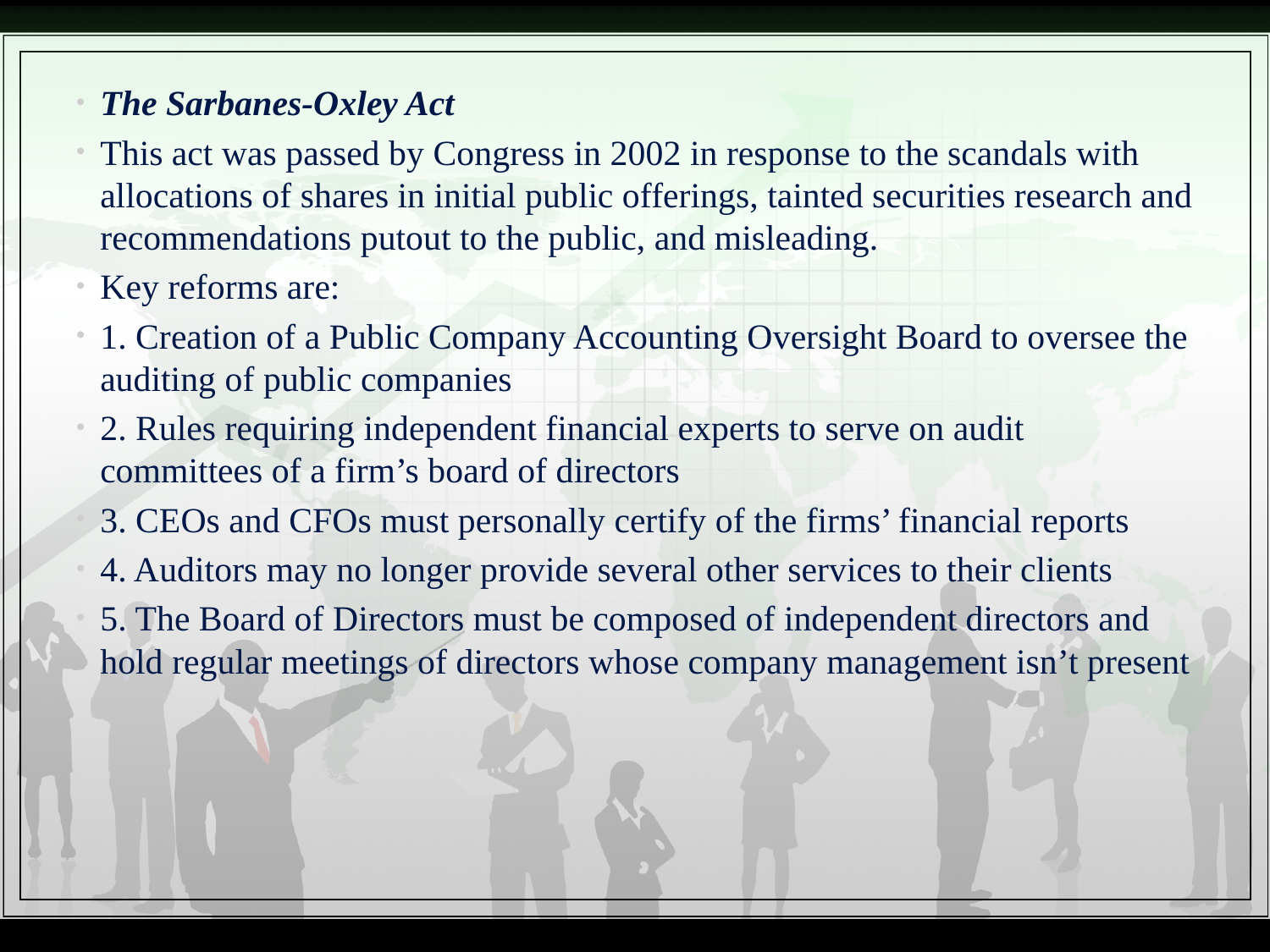

The Sarbanes-Oxley Act
This act was passed by Congress in 2002 in response to the scandals with allocations of shares in initial public offerings, tainted securities research and recommendations putout to the public, and misleading.
Key reforms are:
1. Creation of a Public Company Accounting Oversight Board to oversee the auditing of public companies
2. Rules requiring independent financial experts to serve on audit committees of a firm’s board of directors
3. CEOs and CFOs must personally certify of the firms’ financial reports
4. Auditors may no longer provide several other services to their clients
5. The Board of Directors must be composed of independent directors and hold regular meetings of directors whose company management isn’t present